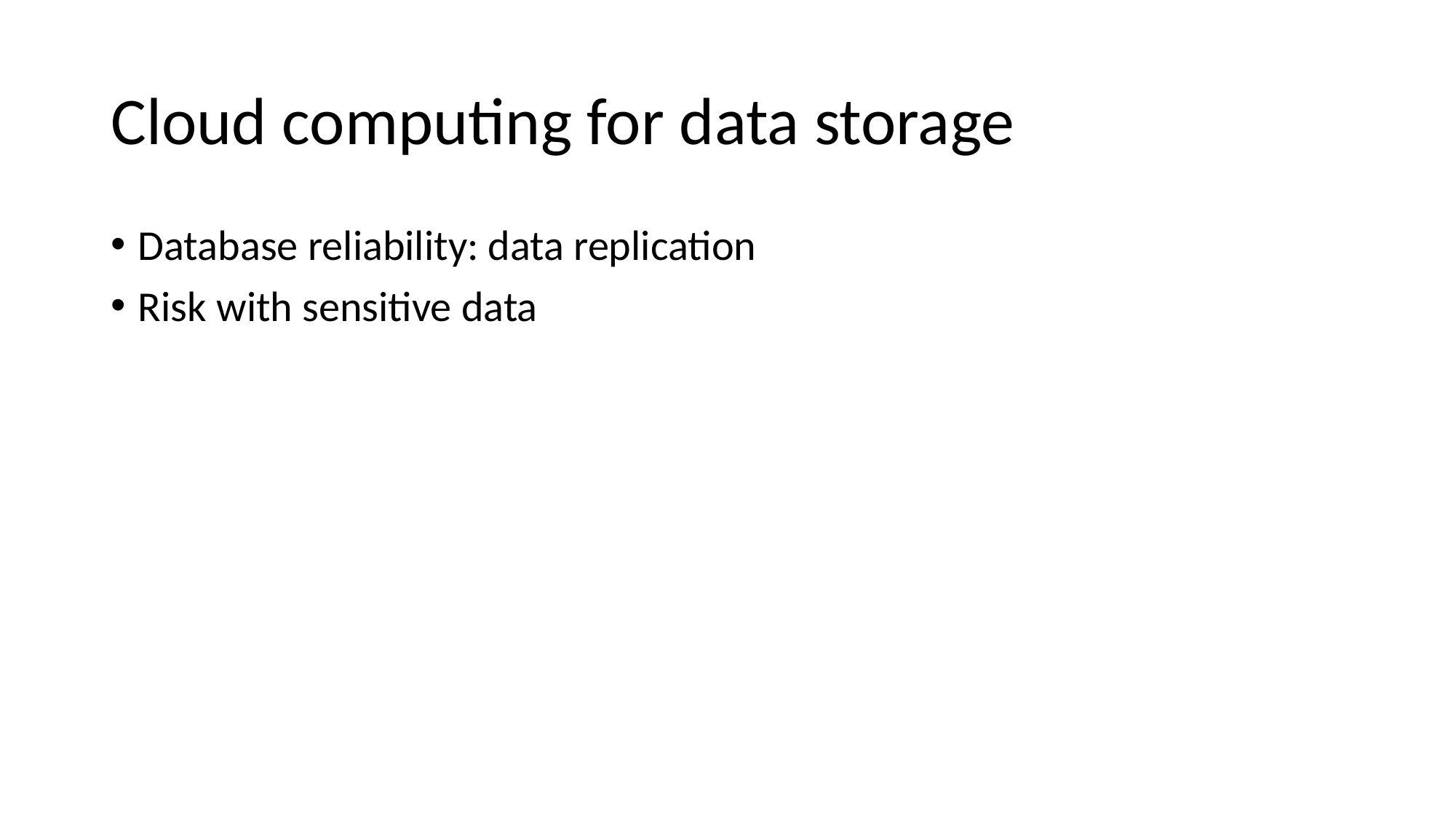

# Cloud computing for data storage
Database reliability: data replication
Risk with sensitive data